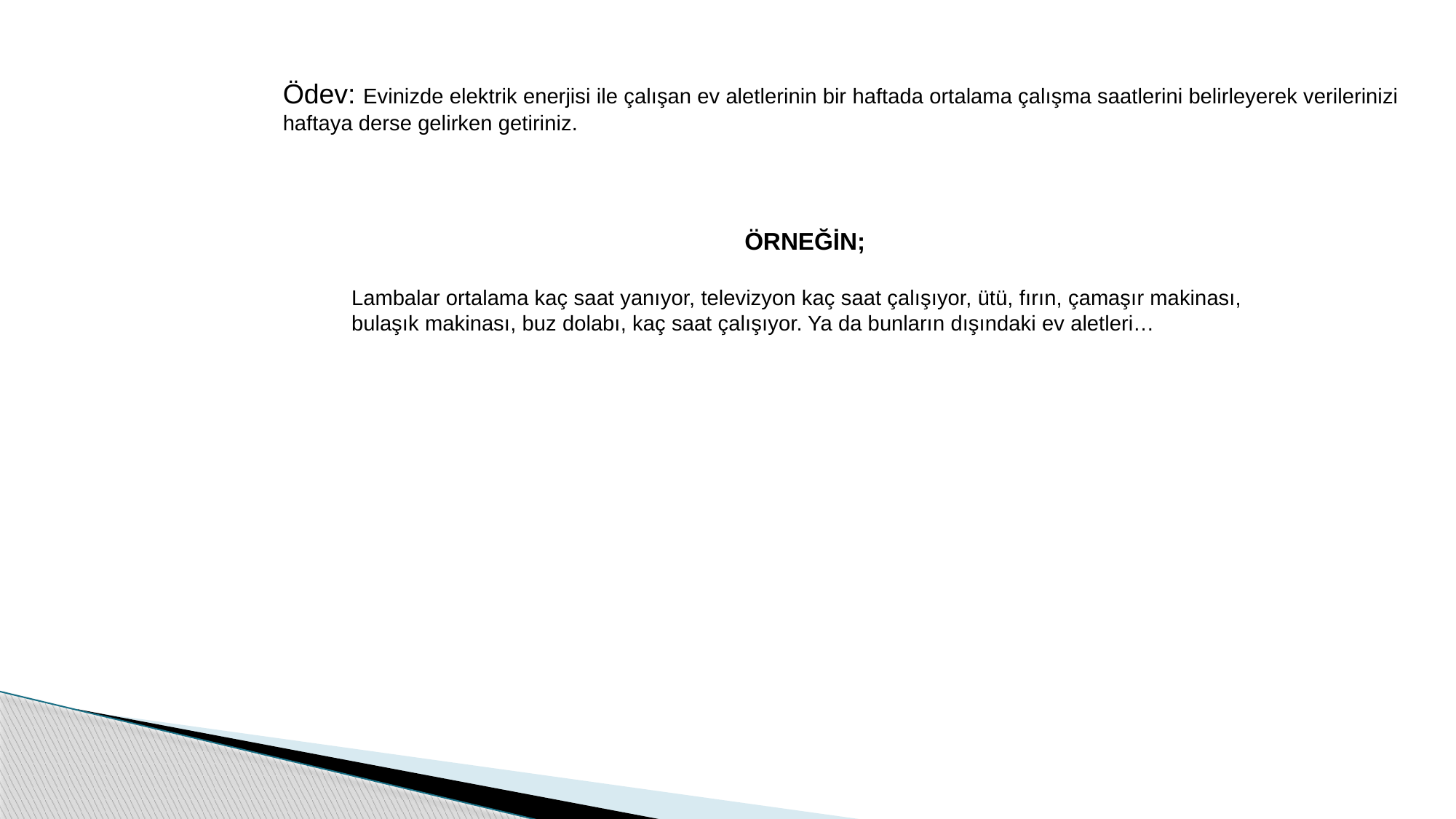

# Ödev: Evinizde elektrik enerjisi ile çalışan ev aletlerinin bir haftada ortalama çalışma saatlerini belirleyerek verilerinizi haftaya derse gelirken getiriniz.

ÖRNEĞİN;

Lambalar ortalama kaç saat yanıyor, televizyon kaç saat çalışıyor, ütü, fırın, çamaşır makinası, bulaşık makinası, buz dolabı, kaç saat çalışıyor. Ya da bunların dışındaki ev aletleri…